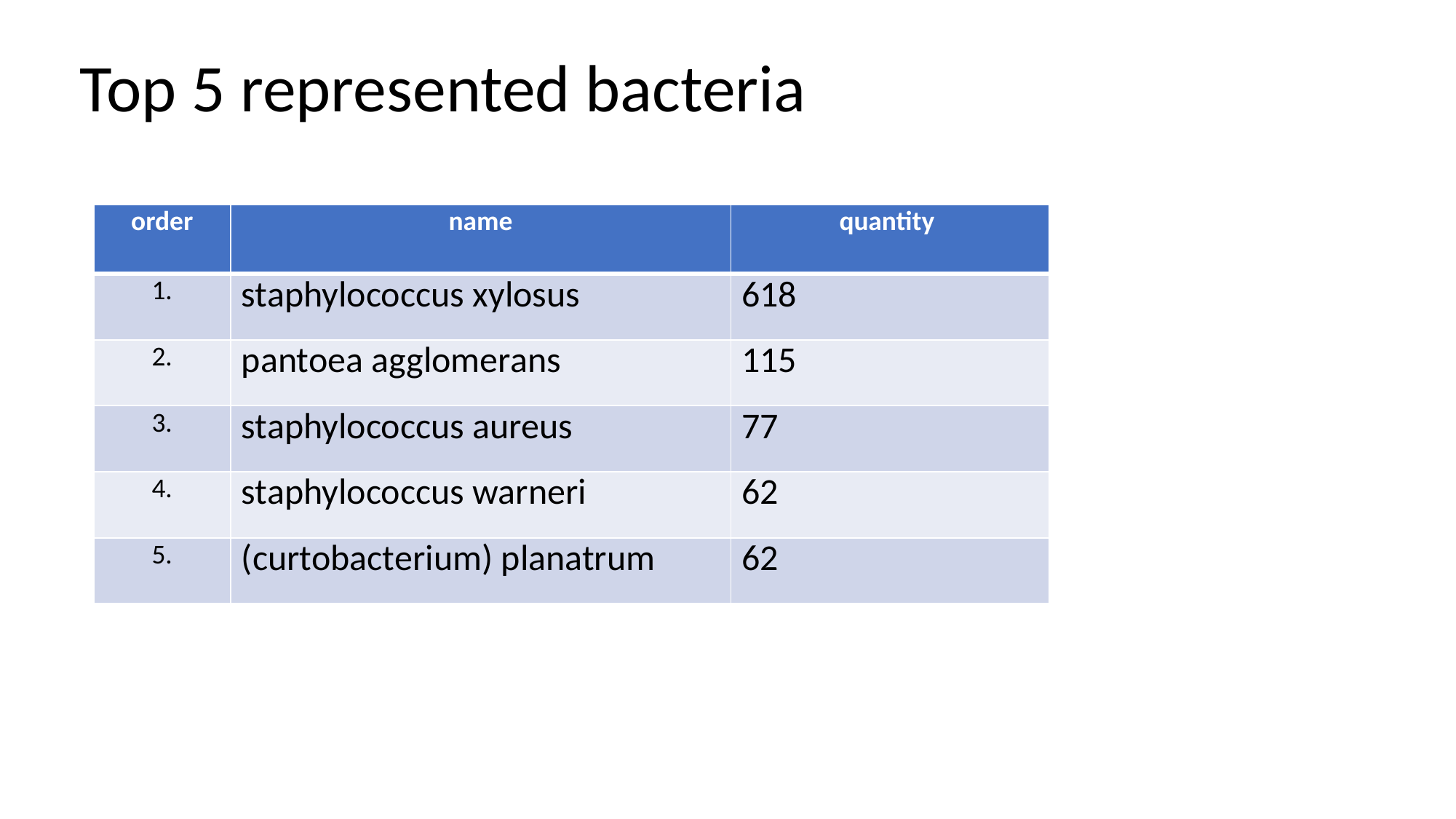

# Top 5 represented bacteria
| order | name | quantity |
| --- | --- | --- |
| 1. | staphylococcus xylosus | 618 |
| 2. | pantoea agglomerans | 115 |
| 3. | staphylococcus aureus | 77 |
| 4. | staphylococcus warneri | 62 |
| 5. | (curtobacterium) planatrum | 62 |